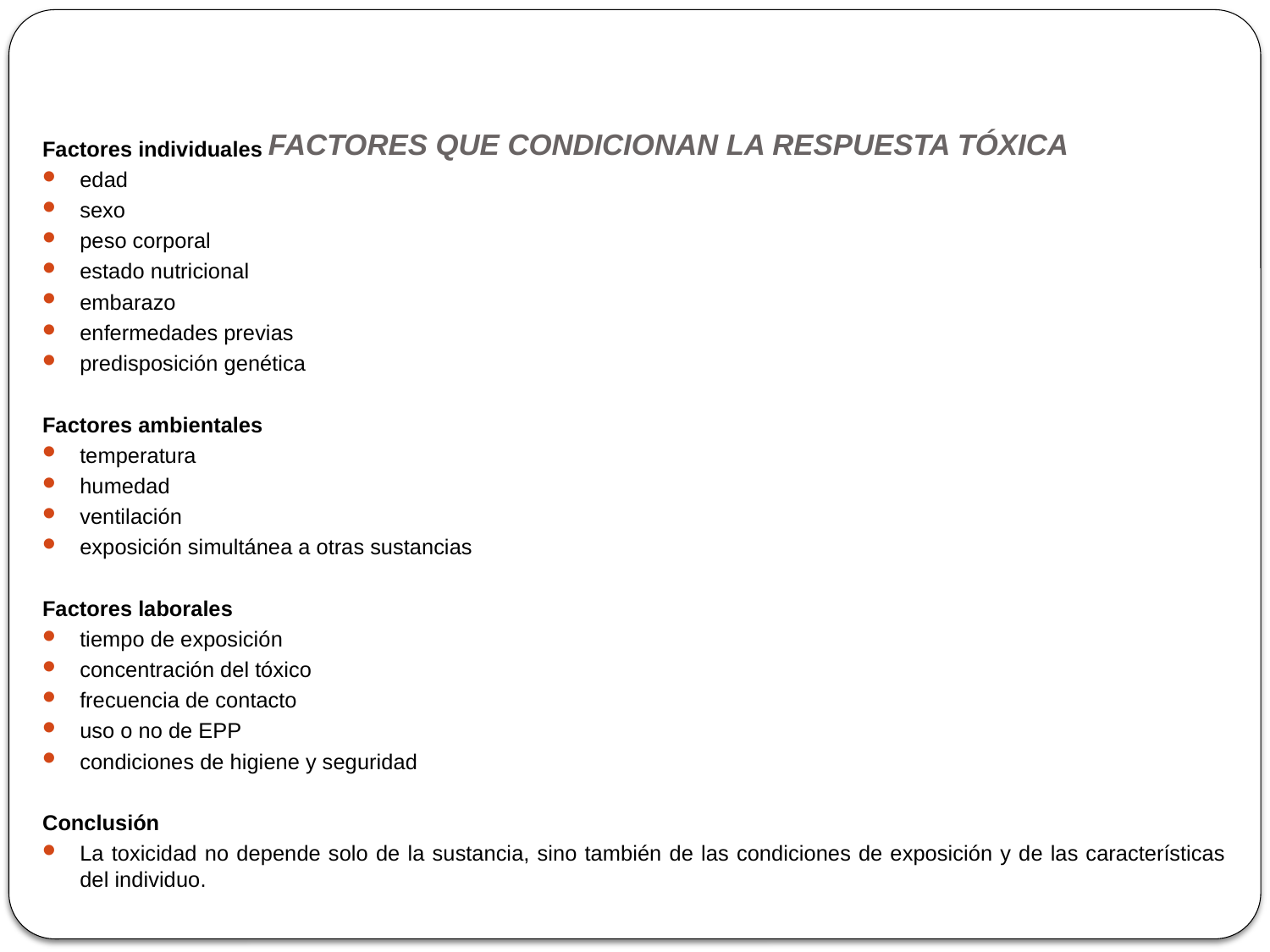

# FACTORES QUE CONDICIONAN LA RESPUESTA TÓXICA
Factores individuales
edad
sexo
peso corporal
estado nutricional
embarazo
enfermedades previas
predisposición genética

Factores ambientales
temperatura
humedad
ventilación
exposición simultánea a otras sustancias

Factores laborales
tiempo de exposición
concentración del tóxico
frecuencia de contacto
uso o no de EPP
condiciones de higiene y seguridad

Conclusión
La toxicidad no depende solo de la sustancia, sino también de las condiciones de exposición y de las características del individuo.